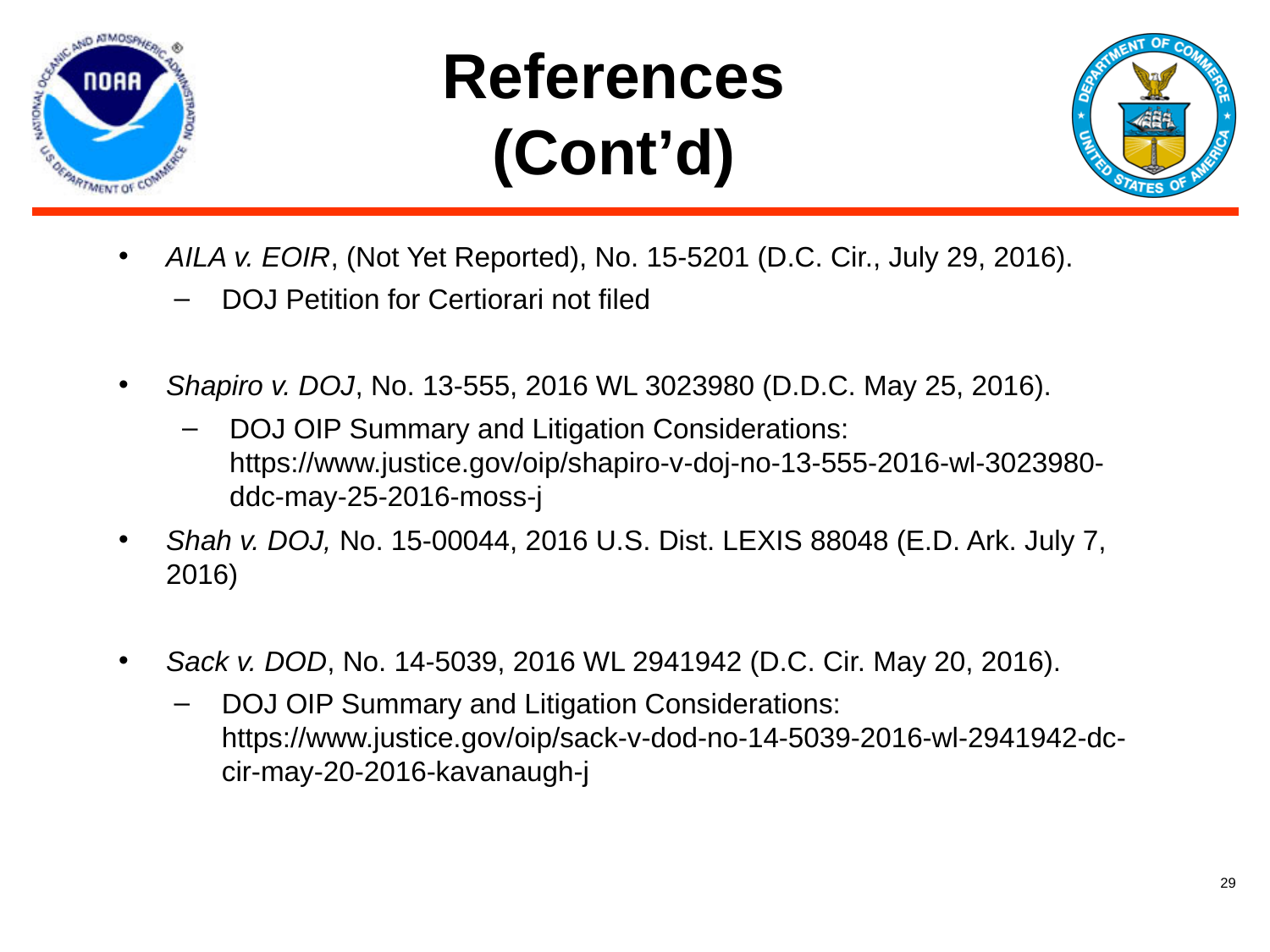

# References (Cont’d)
AILA v. EOIR, (Not Yet Reported), No. 15-5201 (D.C. Cir., July 29, 2016).
DOJ Petition for Certiorari not filed

Shapiro v. DOJ, No. 13-555, 2016 WL 3023980 (D.D.C. May 25, 2016).
DOJ OIP Summary and Litigation Considerations:  https://www.justice.gov/oip/shapiro-v-doj-no-13-555-2016-wl-3023980- ddc-may-25-2016-moss-j
Shah v. DOJ, No. 15-00044, 2016 U.S. Dist. LEXIS 88048 (E.D. Ark. July 7, 2016)

Sack v. DOD, No. 14-5039, 2016 WL 2941942 (D.C. Cir. May 20, 2016).
DOJ OIP Summary and Litigation Considerations: https://www.justice.gov/oip/sack-v-dod-no-14-5039-2016-wl-2941942-dc-cir-may-20-2016-kavanaugh-j

29